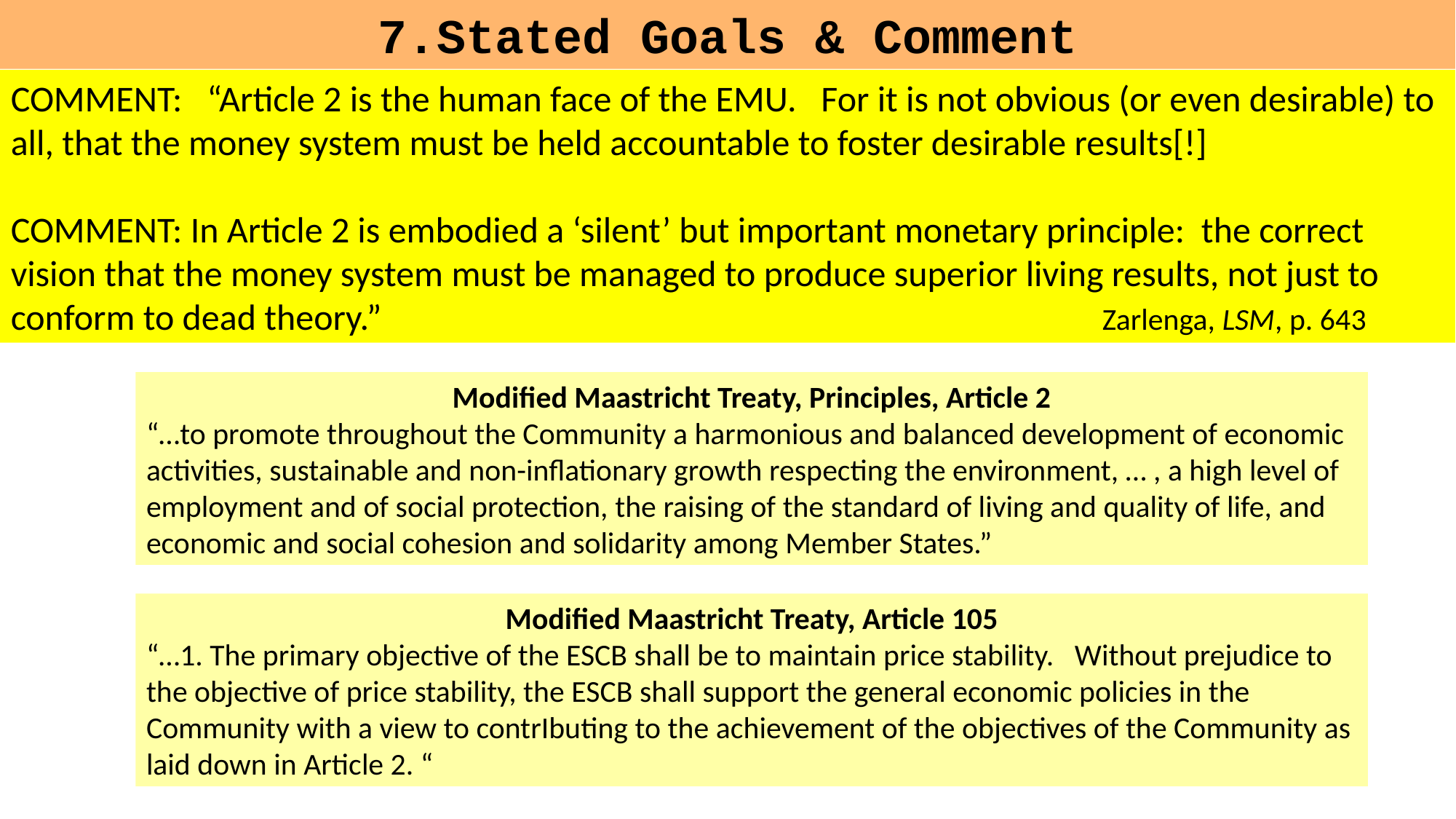

Stated Goals & Comment
COMMENT:   “Article 2 is the human face of the EMU.   For it is not obvious (or even desirable) to all, that the money system must be held accountable to foster desirable results[!]

COMMENT: In Article 2 is embodied a ‘silent’ but important monetary principle:  the correct vision that the money system must be managed to produce superior living results, not just to conform to dead theory.”	  						Zarlenga, LSM, p. 643
Modified Maastricht Treaty, Principles, Article 2
“…to promote throughout the Community a harmonious and balanced development of economic activities, sustainable and non-inflationary growth respecting the environment, … , a high level of employment and of social protection, the raising of the standard of living and quality of life, and economic and social cohesion and solidarity among Member States.”
Modified Maastricht Treaty, Article 105
“…1. The primary objective of the ESCB shall be to maintain price stability.   Without prejudice to the objective of price stability, the ESCB shall support the general economic policies in the Community with a view to contrIbuting to the achievement of the objectives of the Community as laid down in Article 2. “